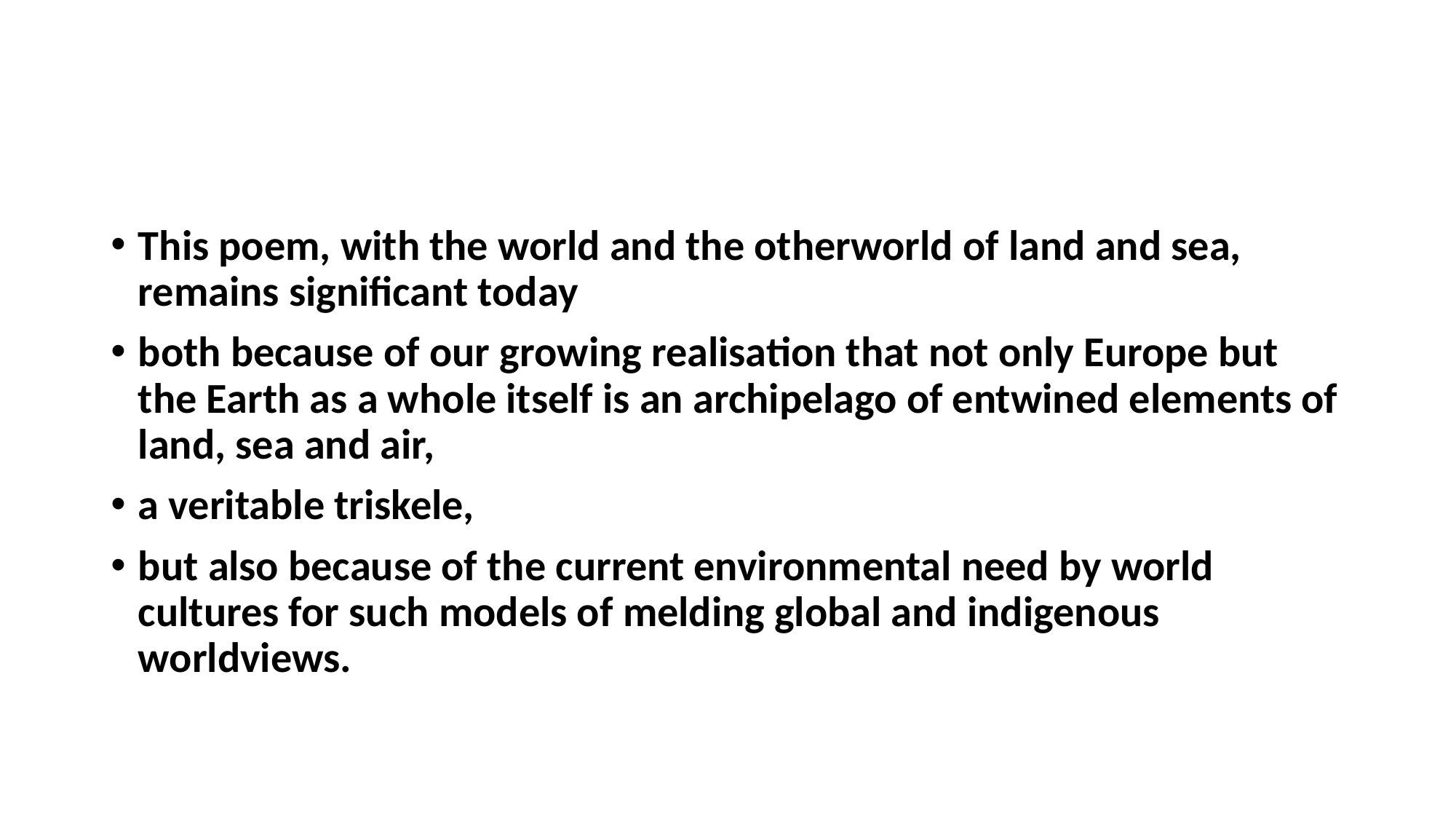

#
This poem, with the world and the otherworld of land and sea, remains significant today
both because of our growing realisation that not only Europe but the Earth as a whole itself is an archipelago of entwined elements of land, sea and air,
a veritable triskele,
but also because of the current environmental need by world cultures for such models of melding global and indigenous worldviews.